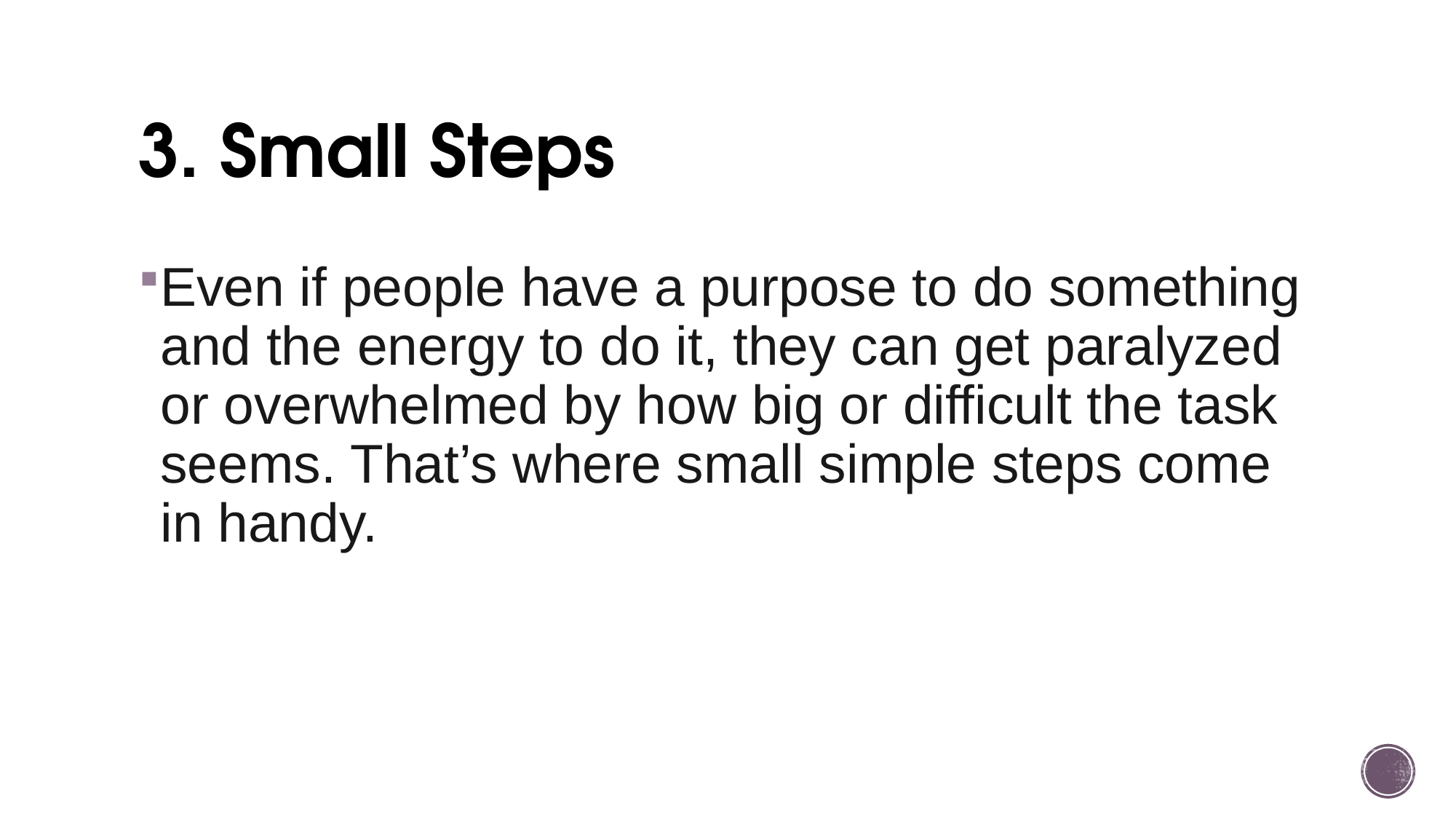

# 3. Small Steps
Even if people have a purpose to do something and the energy to do it, they can get paralyzed or overwhelmed by how big or difficult the task seems. That’s where small simple steps come in handy.